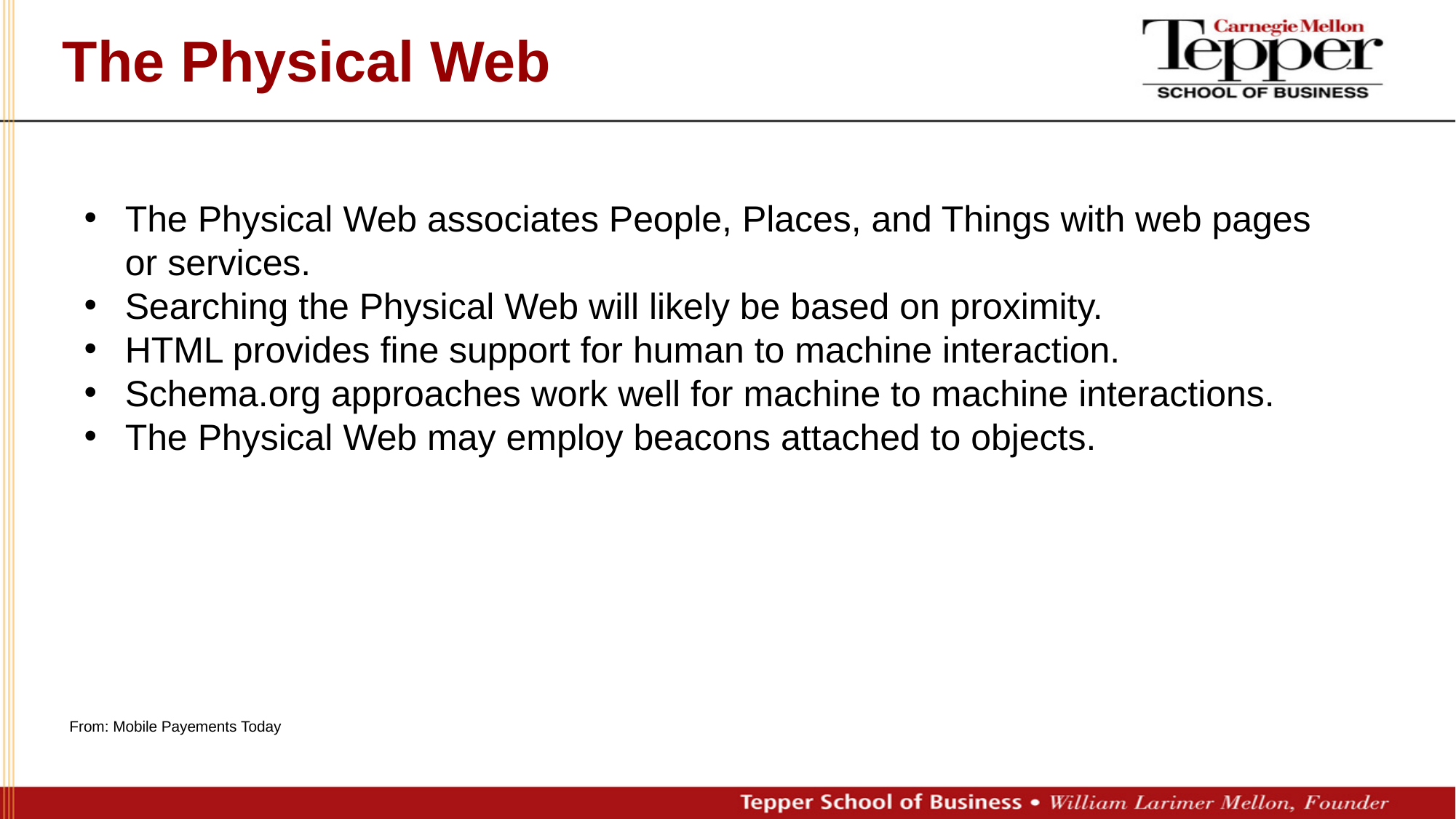

The Physical Web

The Physical Web associates People, Places, and Things with web pages or services.
Searching the Physical Web will likely be based on proximity.
HTML provides fine support for human to machine interaction.
Schema.org approaches work well for machine to machine interactions.
The Physical Web may employ beacons attached to objects.

From: Mobile Payements Today